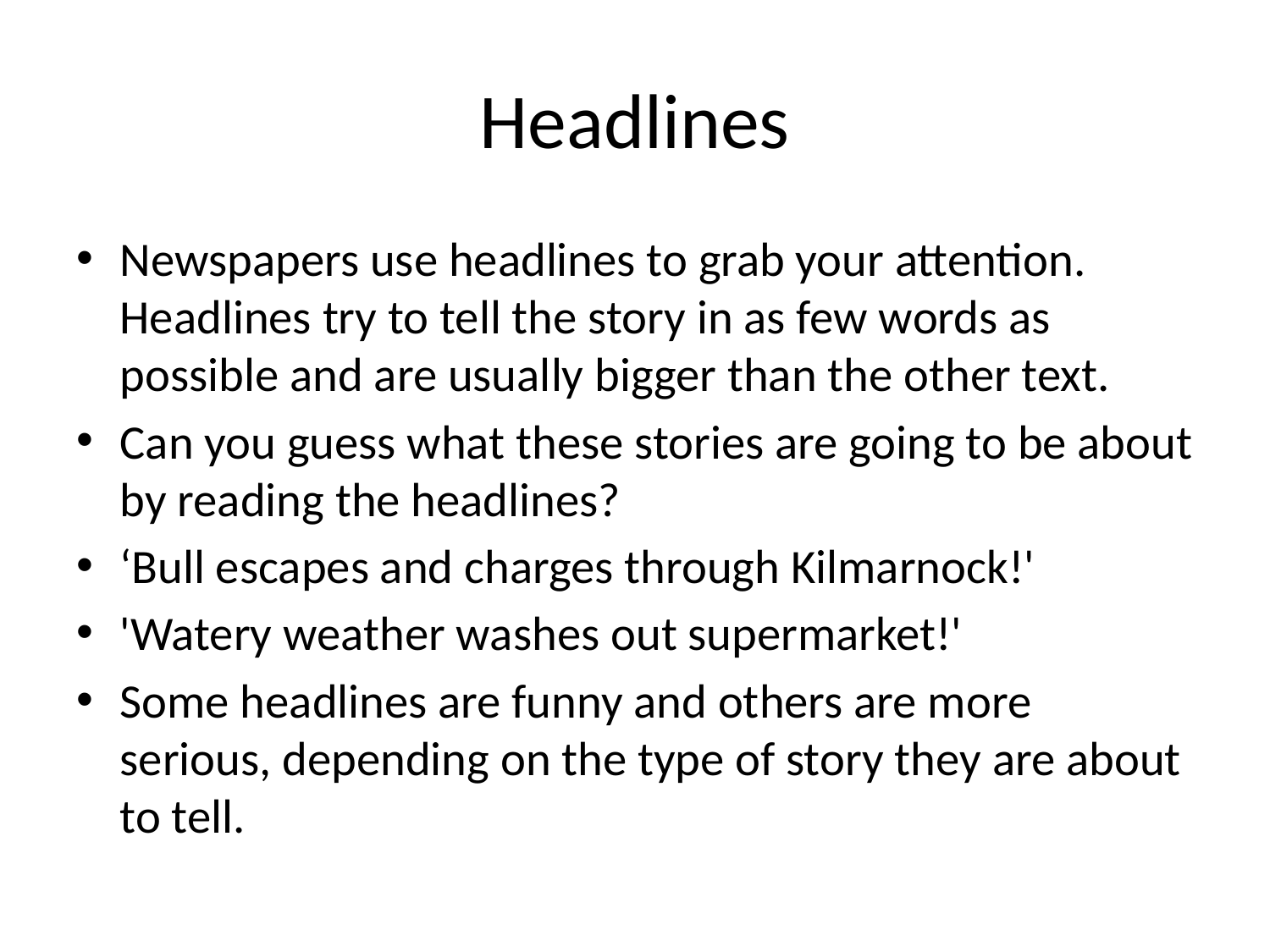

# Headlines
Newspapers use headlines to grab your attention. Headlines try to tell the story in as few words as possible and are usually bigger than the other text.
Can you guess what these stories are going to be about by reading the headlines?
‘Bull escapes and charges through Kilmarnock!'
'Watery weather washes out supermarket!'
Some headlines are funny and others are more serious, depending on the type of story they are about to tell.